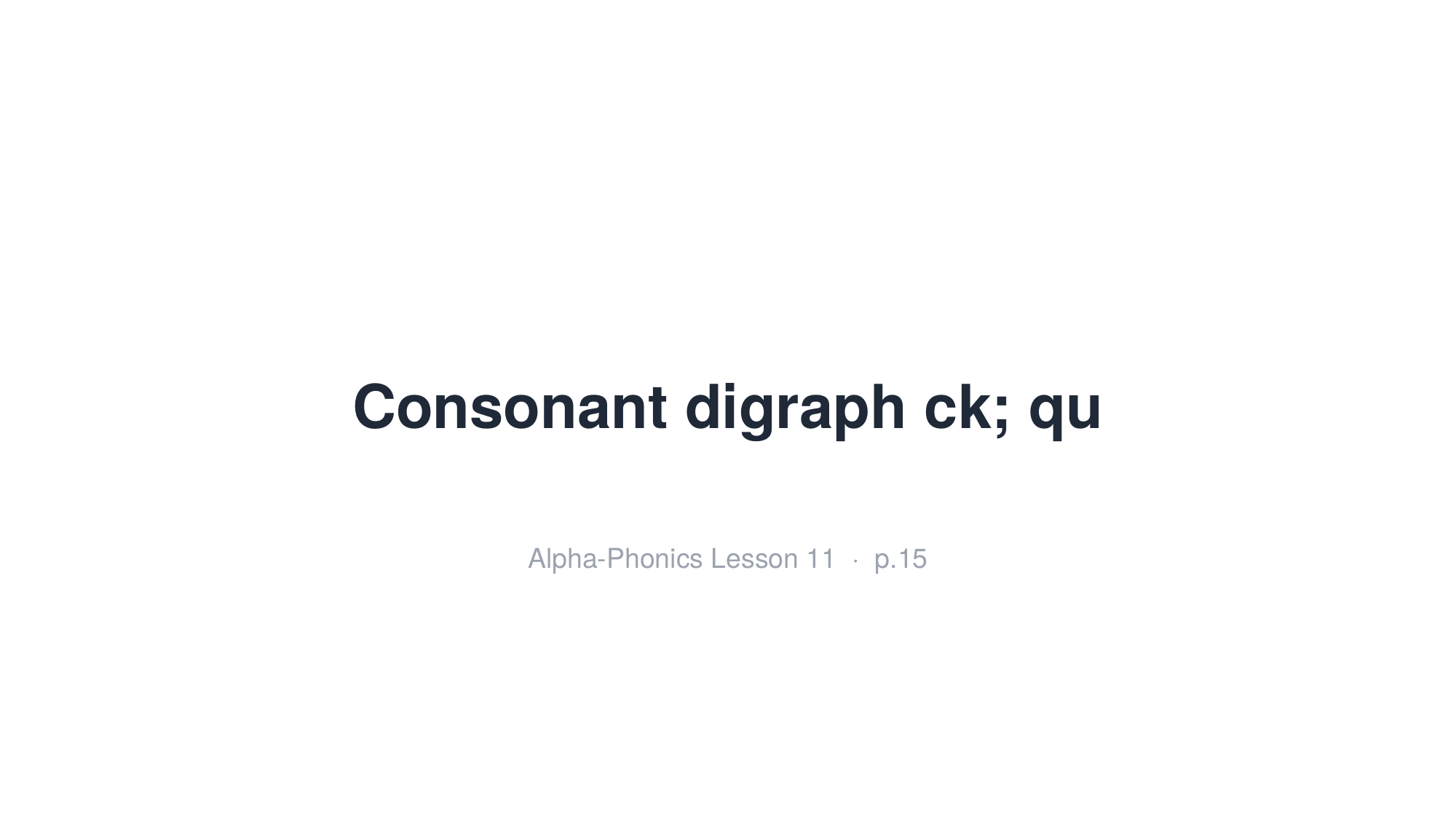

Consonant digraph ck; qu
Alpha-Phonics Lesson 11  ·  p.15